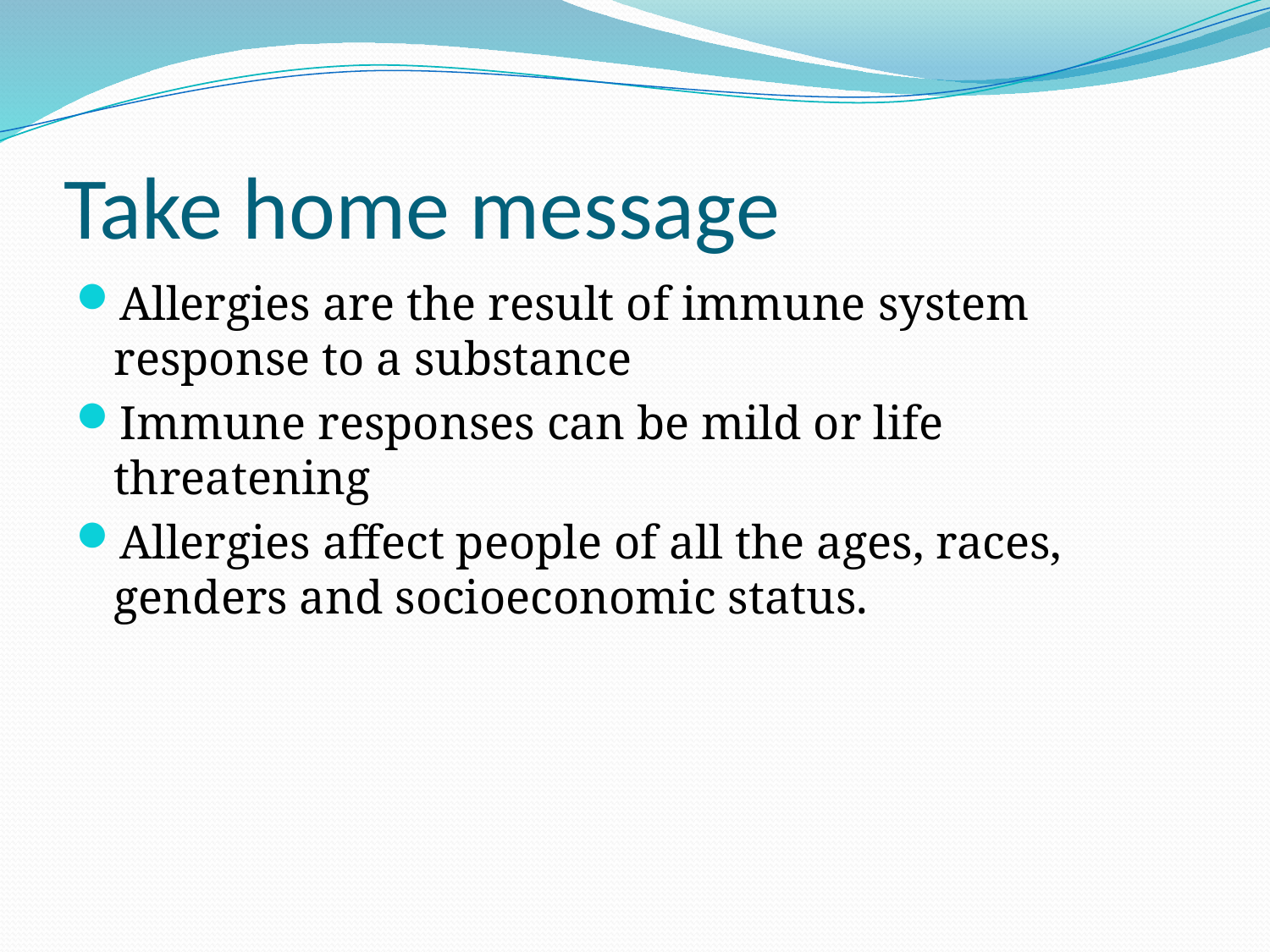

# Take home message
Allergies are the result of immune system response to a substance
Immune responses can be mild or life threatening
Allergies affect people of all the ages, races, genders and socioeconomic status.